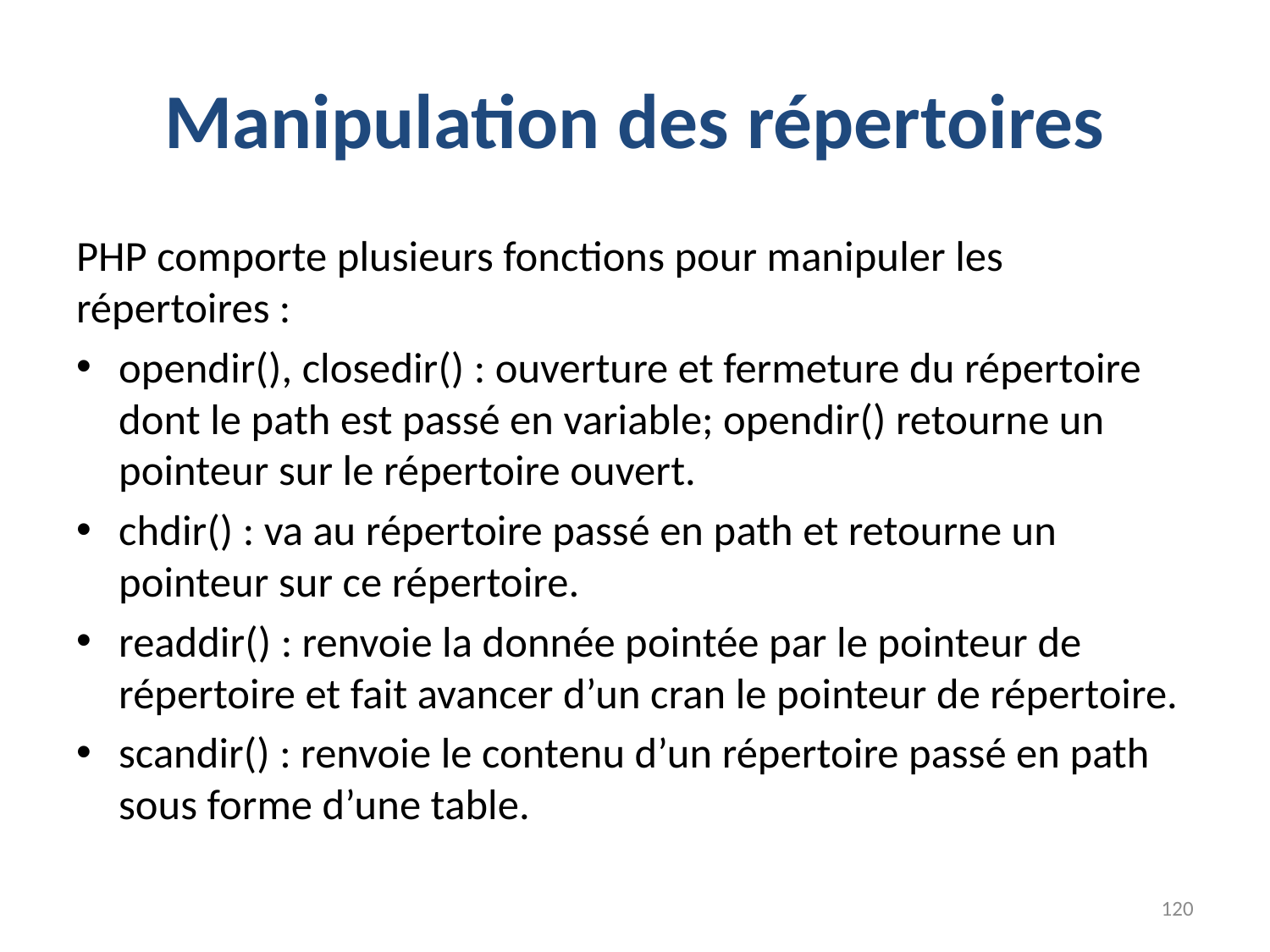

# Manipulation des répertoires
PHP comporte plusieurs fonctions pour manipuler les répertoires :
opendir(), closedir() : ouverture et fermeture du répertoire dont le path est passé en variable; opendir() retourne un pointeur sur le répertoire ouvert.
chdir() : va au répertoire passé en path et retourne un pointeur sur ce répertoire.
readdir() : renvoie la donnée pointée par le pointeur de répertoire et fait avancer d’un cran le pointeur de répertoire.
scandir() : renvoie le contenu d’un répertoire passé en path sous forme d’une table.

120